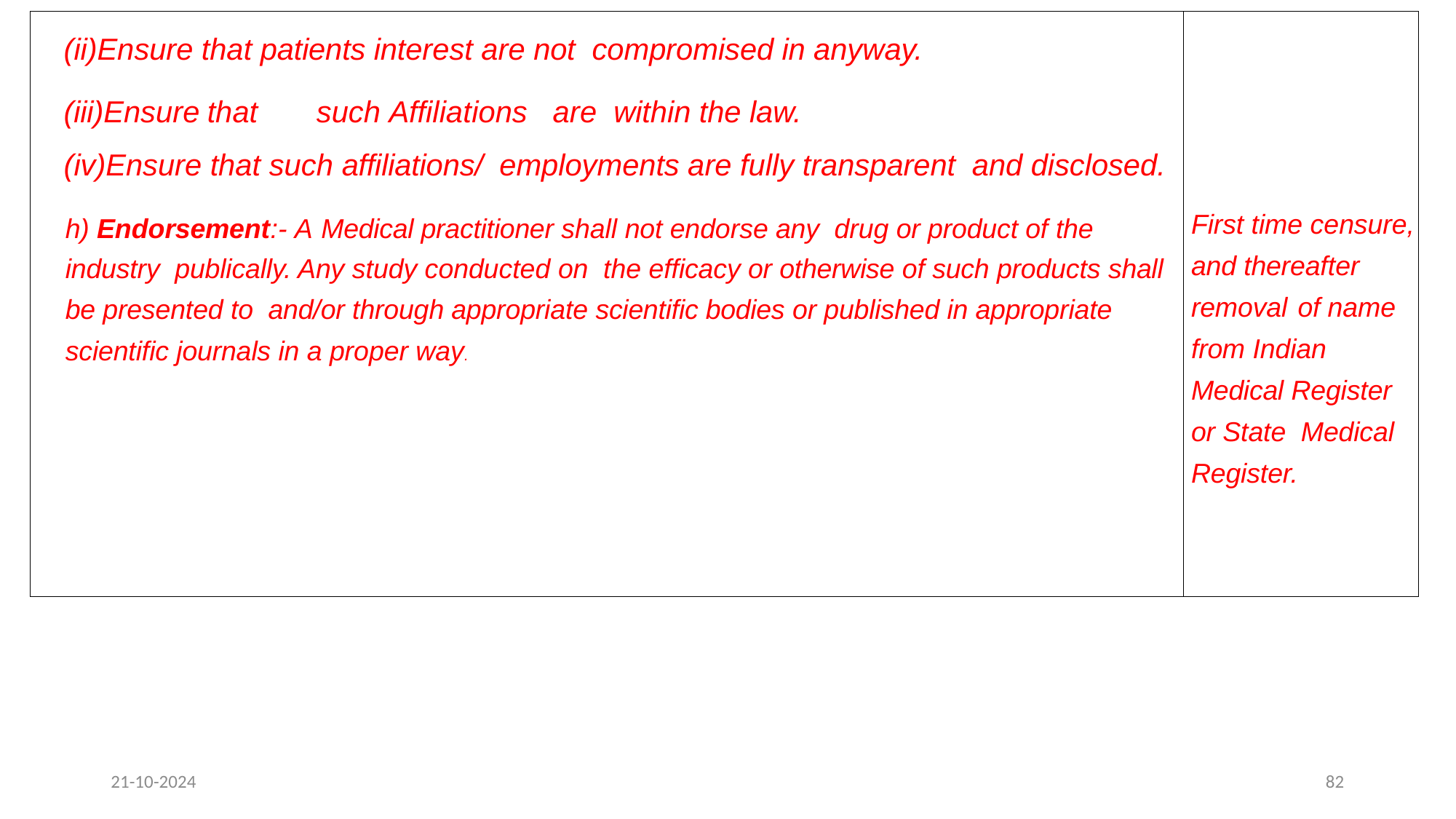

| (ii)Ensure that patients interest are not compromised in anyway. (iii)Ensure that such Affiliations are within the law. (iv)Ensure that such affiliations/ employments are fully transparent and disclosed. h) Endorsement:- A Medical practitioner shall not endorse any drug or product of the industry publically. Any study conducted on the efficacy or otherwise of such products shall be presented to and/or through appropriate scientific bodies or published in appropriate scientific journals in a proper way. | First time censure, and thereafter removal of name from Indian Medical Register or State Medical Register. |
| --- | --- |
21-10-2024
82